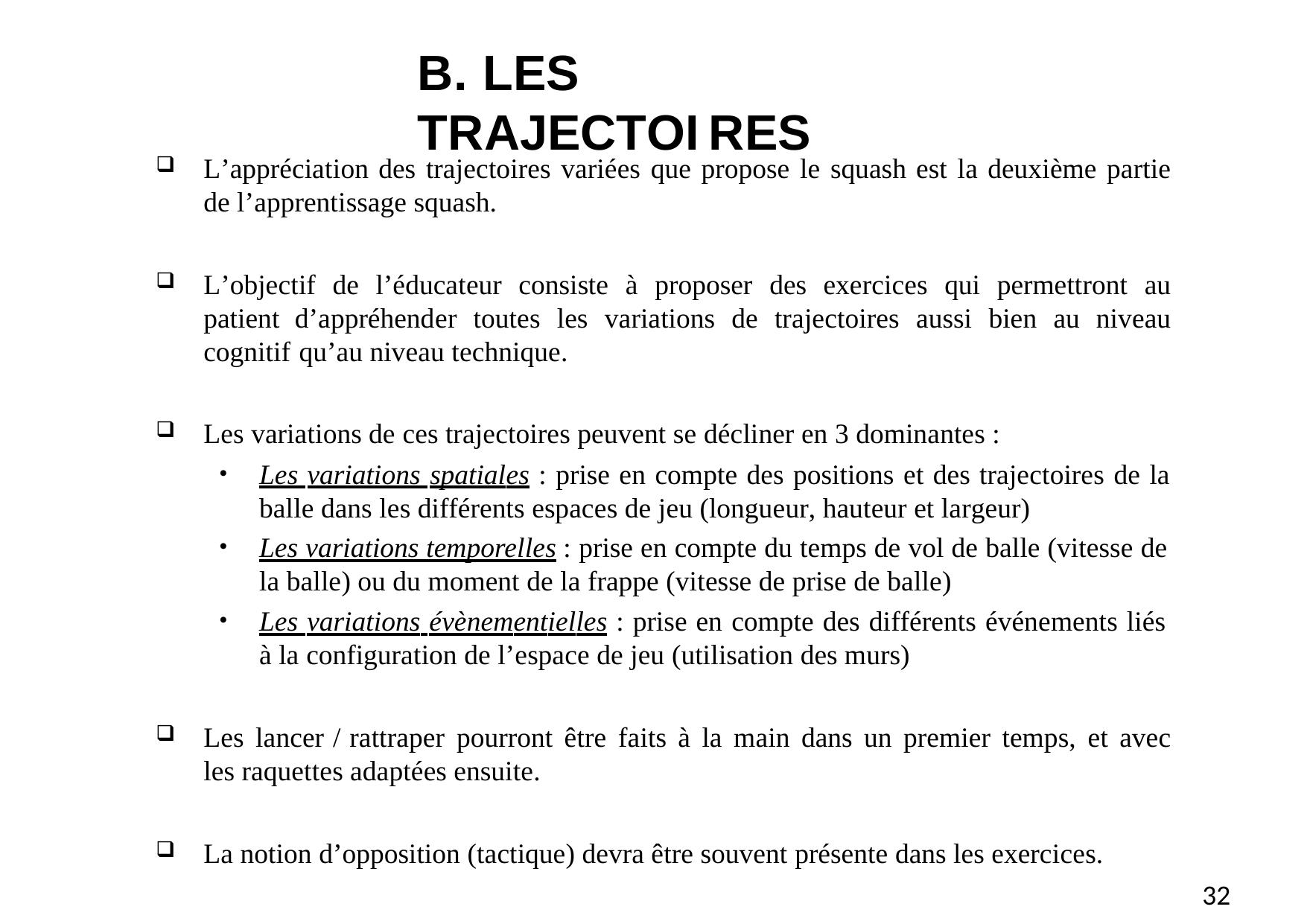

B.	LES TRAJECTOIRES
L’appréciation des trajectoires variées que propose le squash est la deuxième partie de l’apprentissage squash.

L’objectif de l’éducateur consiste à proposer des exercices qui permettront au patient d’appréhender toutes les variations de trajectoires aussi bien au niveau cognitif qu’au niveau technique.

Les variations de ces trajectoires peuvent se décliner en 3 dominantes :
Les variations spatiales : prise en compte des positions et des trajectoires de la
balle dans les différents espaces de jeu (longueur, hauteur et largeur)
Les variations temporelles : prise en compte du temps de vol de balle (vitesse de la balle) ou du moment de la frappe (vitesse de prise de balle)
Les variations évènementielles : prise en compte des différents événements liés
à la configuration de l’espace de jeu (utilisation des murs)

Les lancer / rattraper pourront être faits à la main dans un premier temps, et avec les raquettes adaptées ensuite.

La notion d’opposition (tactique) devra être souvent présente dans les exercices.
32